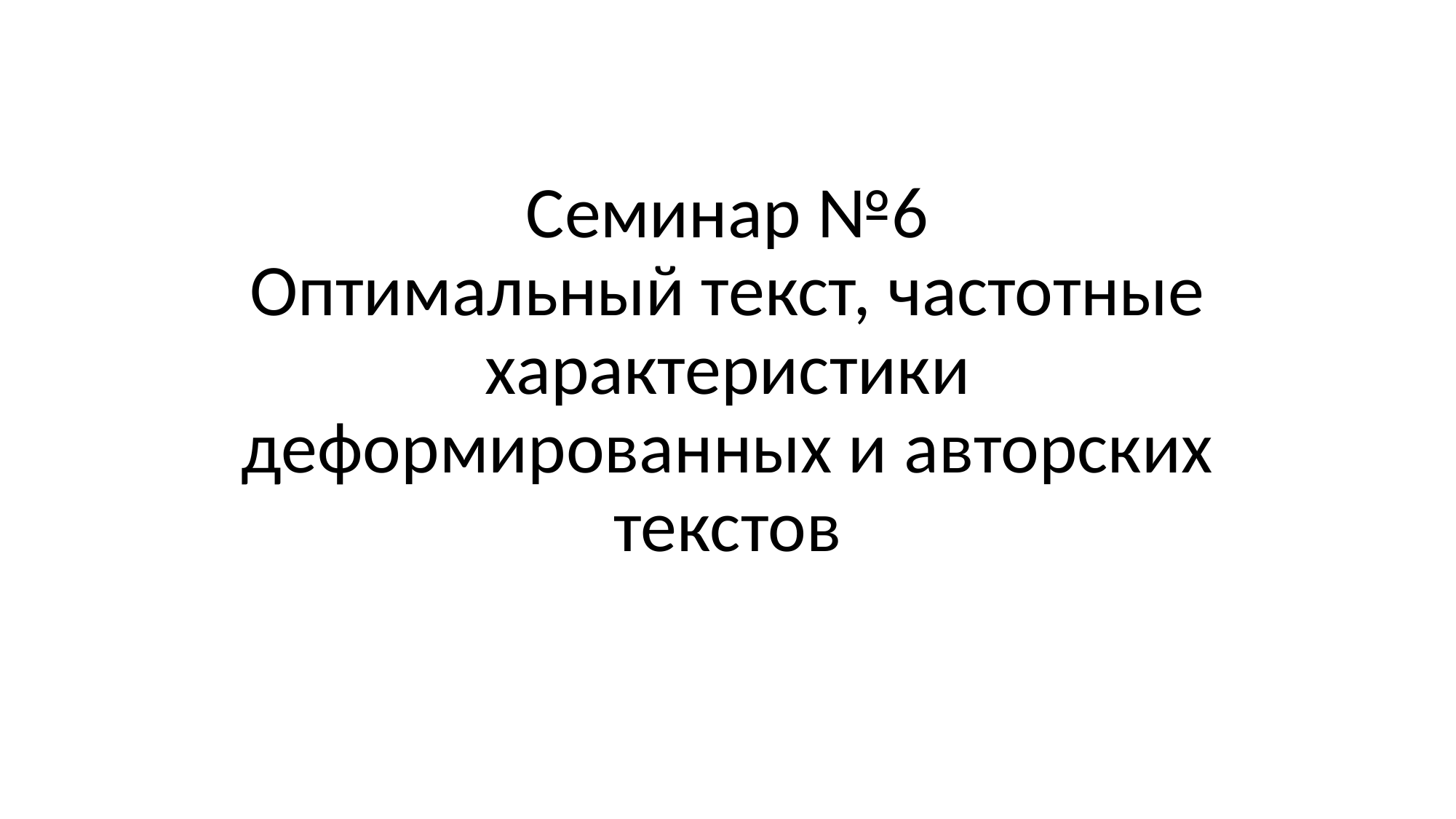

# Семинар №6 Оптимальный текст, частотные характеристики деформированных и авторских текстов